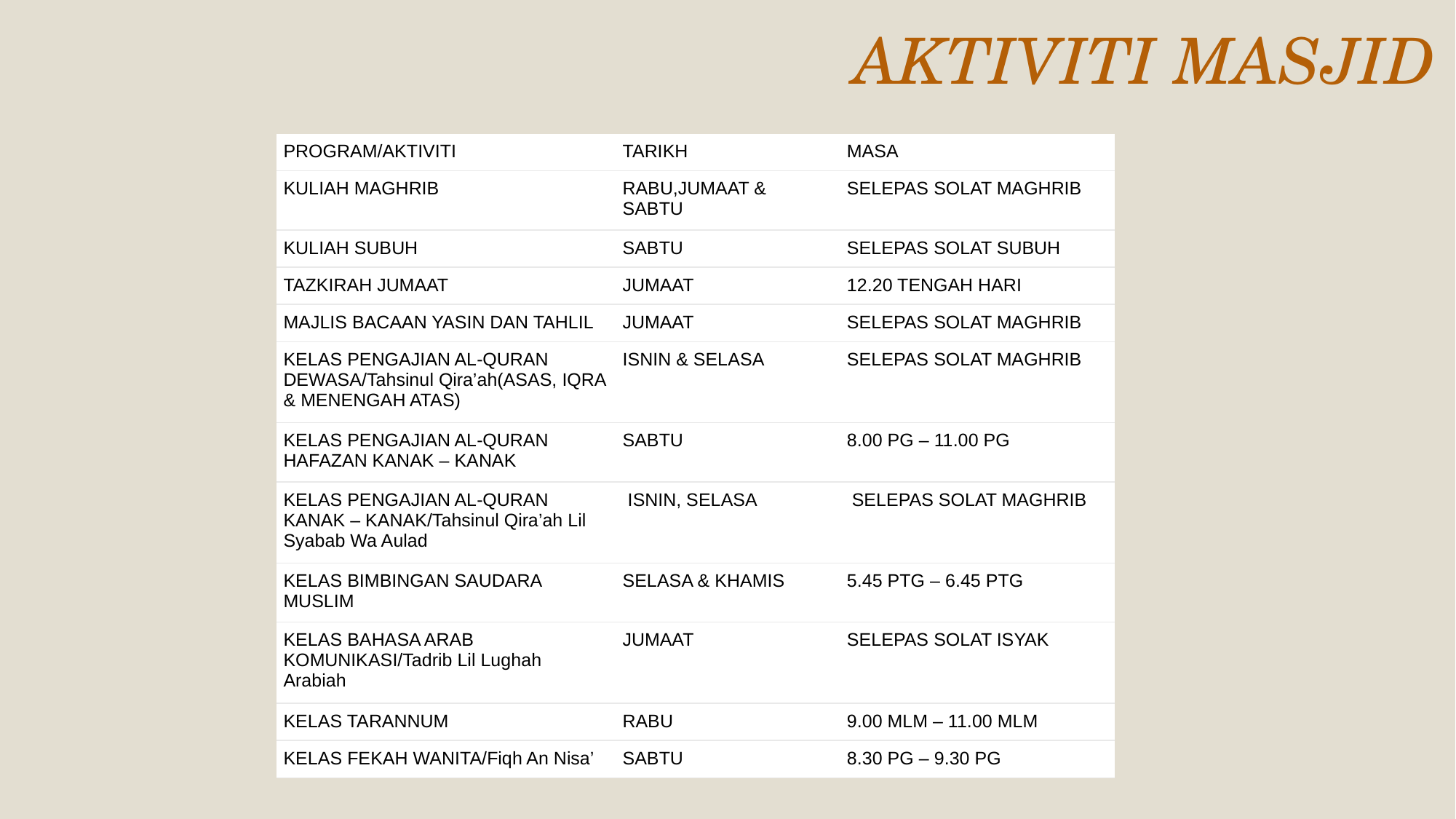

# AKTIVITI MASJID
| PROGRAM/AKTIVITI | TARIKH | MASA |
| --- | --- | --- |
| KULIAH MAGHRIB | RABU,JUMAAT & SABTU | SELEPAS SOLAT MAGHRIB |
| KULIAH SUBUH | SABTU | SELEPAS SOLAT SUBUH |
| TAZKIRAH JUMAAT | JUMAAT | 12.20 TENGAH HARI |
| MAJLIS BACAAN YASIN DAN TAHLIL | JUMAAT | SELEPAS SOLAT MAGHRIB |
| KELAS PENGAJIAN AL-QURAN DEWASA/Tahsinul Qira’ah(ASAS, IQRA & MENENGAH ATAS) | ISNIN & SELASA | SELEPAS SOLAT MAGHRIB |
| KELAS PENGAJIAN AL-QURAN HAFAZAN KANAK – KANAK | SABTU | 8.00 PG – 11.00 PG |
| KELAS PENGAJIAN AL-QURAN KANAK – KANAK/Tahsinul Qira’ah Lil Syabab Wa Aulad | ISNIN, SELASA | SELEPAS SOLAT MAGHRIB |
| KELAS BIMBINGAN SAUDARA MUSLIM | SELASA & KHAMIS | 5.45 PTG – 6.45 PTG |
| KELAS BAHASA ARAB KOMUNIKASI/Tadrib Lil Lughah Arabiah | JUMAAT | SELEPAS SOLAT ISYAK |
| KELAS TARANNUM | RABU | 9.00 MLM – 11.00 MLM |
| KELAS FEKAH WANITA/Fiqh An Nisa’ | SABTU | 8.30 PG – 9.30 PG |